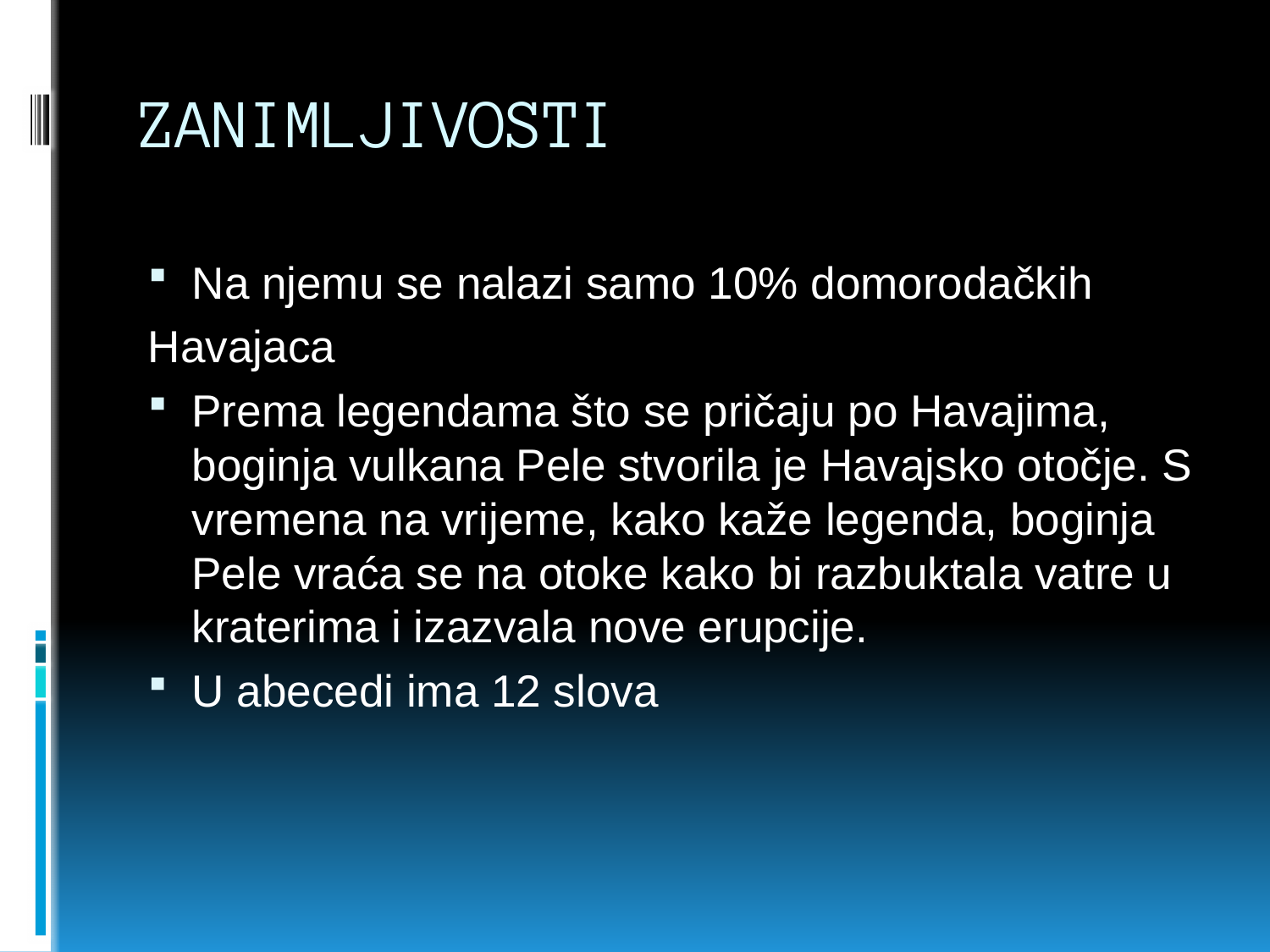

# ZANIMLJIVOSTI
Na njemu se nalazi samo 10% domorodačkih
Havajaca
Prema legendama što se pričaju po Havajima, boginja vulkana Pele stvorila je Havajsko otočje. S vremena na vrijeme, kako kaže legenda, boginja Pele vraća se na otoke kako bi razbuktala vatre u kraterima i izazvala nove erupcije.
U abecedi ima 12 slova